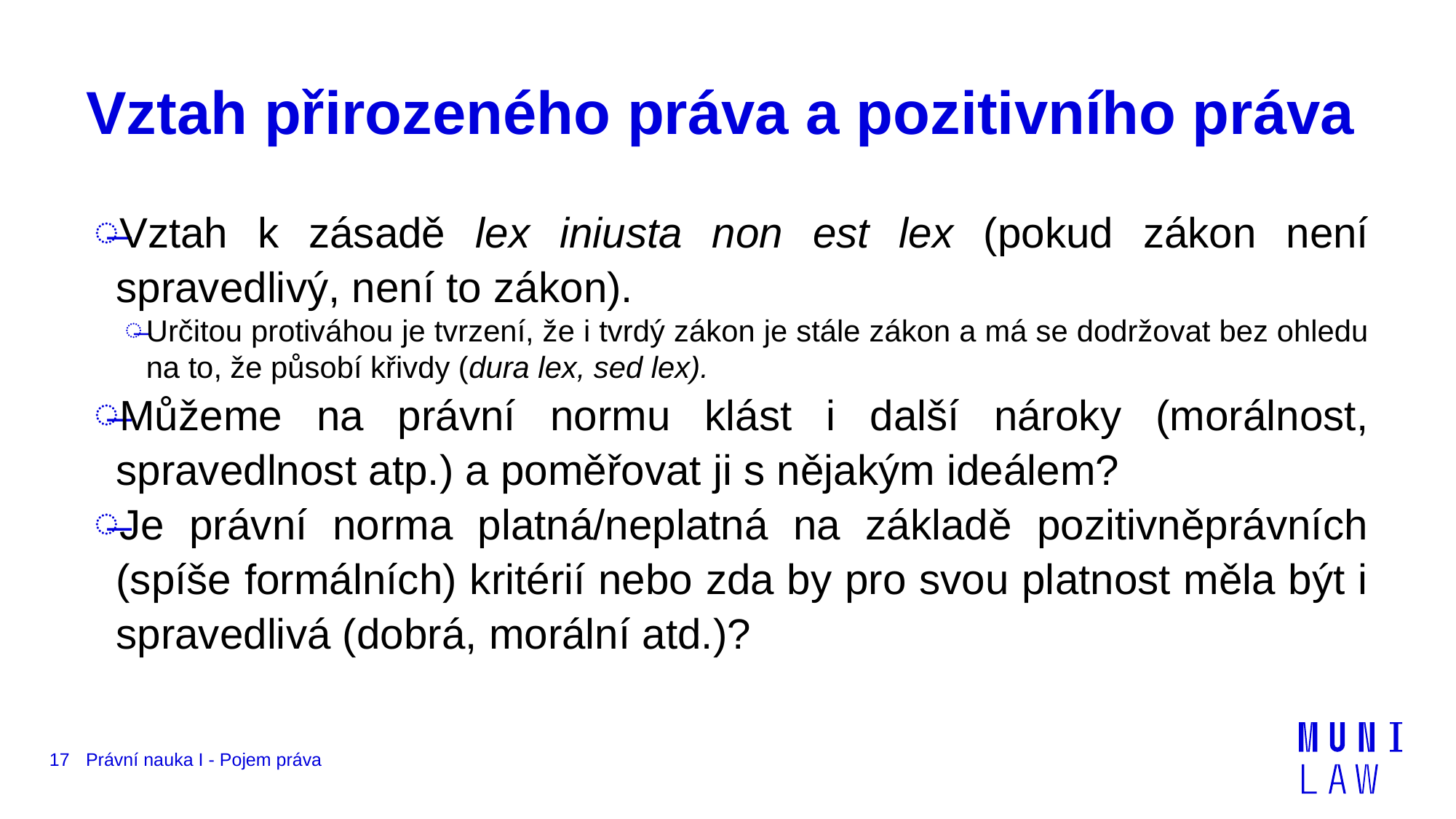

# Vztah přirozeného práva a pozitivního práva
Vztah k zásadě lex iniusta non est lex (pokud zákon není spravedlivý, není to zákon).
Určitou protiváhou je tvrzení, že i tvrdý zákon je stále zákon a má se dodržovat bez ohledu na to, že působí křivdy (dura lex, sed lex).
Můžeme na právní normu klást i další nároky (morálnost, spravedlnost atp.) a poměřovat ji s nějakým ideálem?
Je právní norma platná/neplatná na základě pozitivněprávních (spíše formálních) kritérií nebo zda by pro svou platnost měla být i spravedlivá (dobrá, morální atd.)?
17
Právní nauka I - Pojem práva